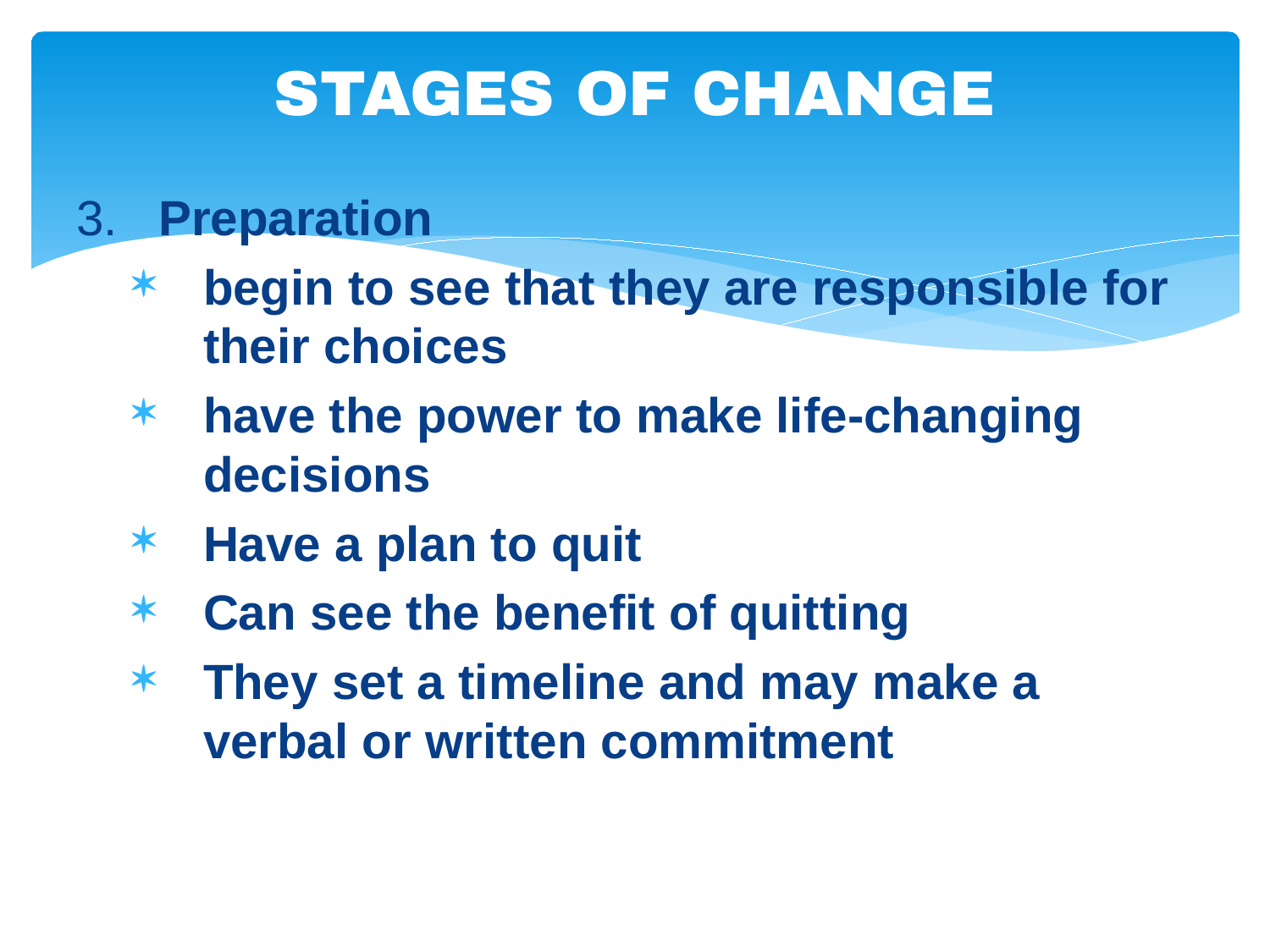

# STAGES OF CHANGE
3.   Preparation
begin to see that they are responsible for their choices
have the power to make life-changing decisions
Have a plan to quit
Can see the benefit of quitting
They set a timeline and may make a verbal or written commitment